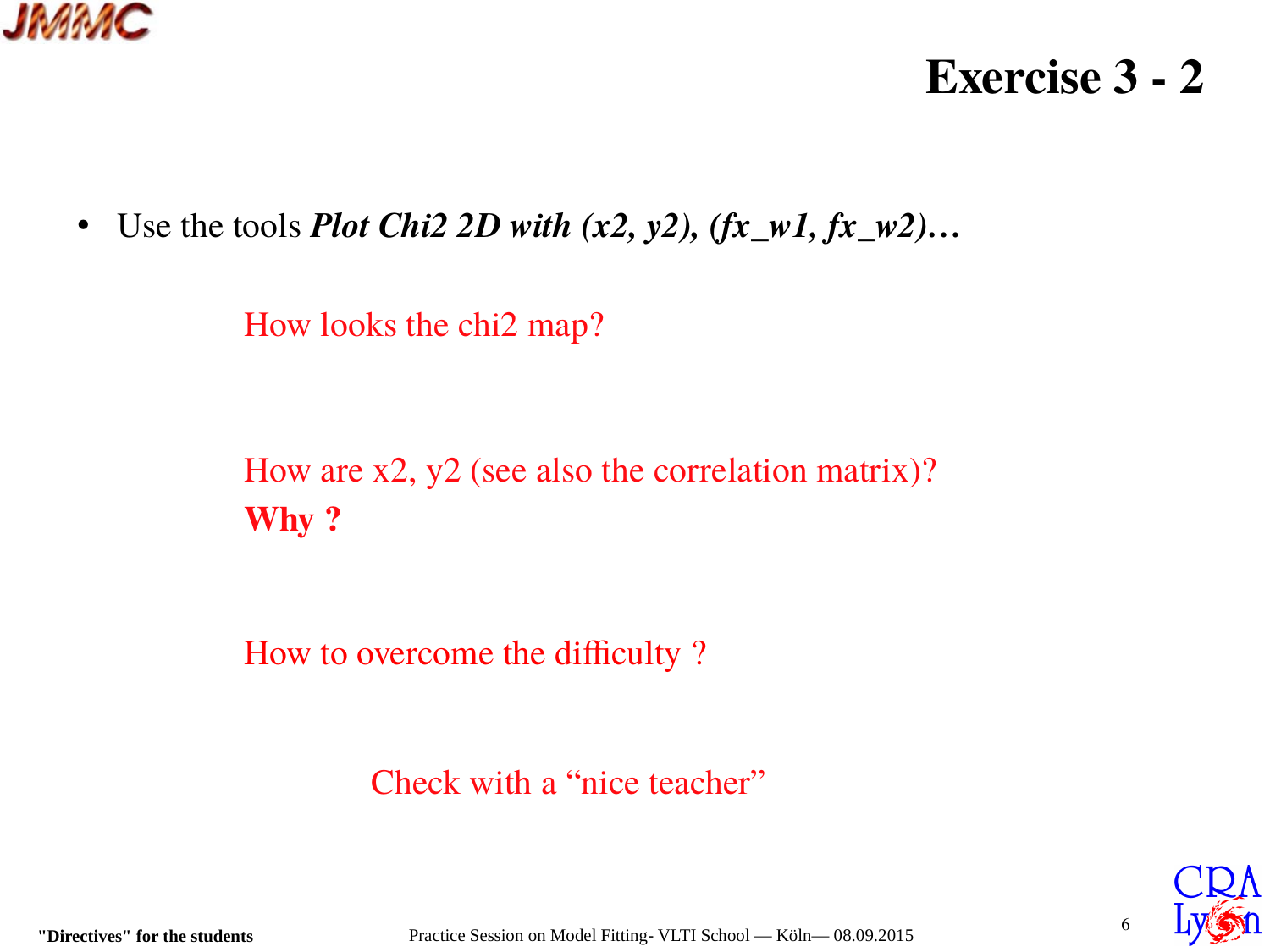

# Exercise 3 - 2
Use the tools Plot Chi2 2D with (x2, y2), (fx_w1, fx_w2)…

		How looks the chi2 map?

		How are x2, y2 (see also the correlation matrix)?
 		Why ?

		How to overcome the difficulty ?

			Check with a “nice teacher”